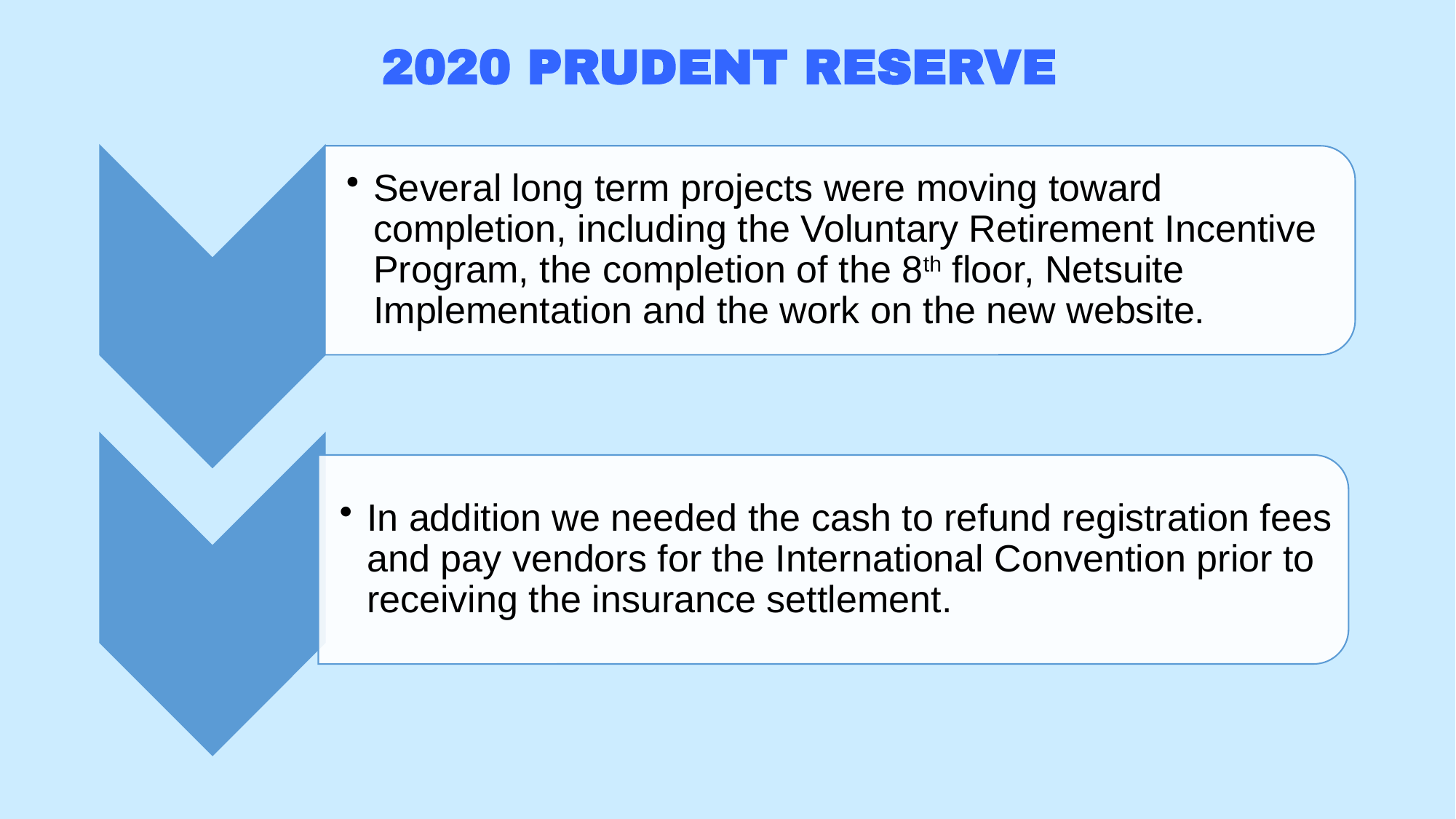

# 2020 PRUDENT RESERVE

Several long term projects were moving toward completion, including the Voluntary Retirement Incentive Program, the completion of the 8th floor, Netsuite Implementation and the work on the new website.

In addition we needed the cash to refund registration fees and pay vendors for the International Convention prior to receiving the insurance settlement.